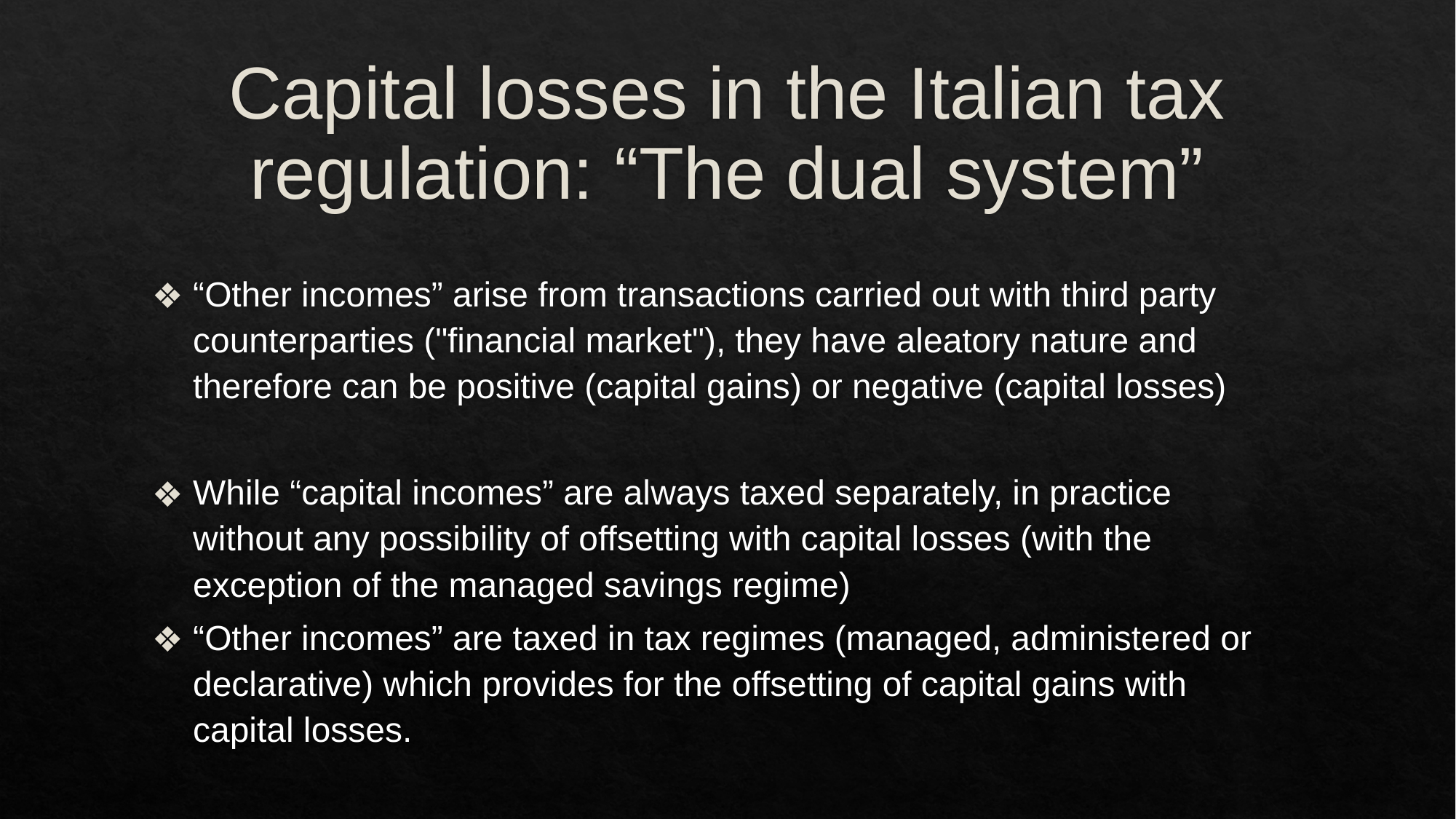

# Capital losses in the Italian tax regulation: “The dual system”
“Other incomes” arise from transactions carried out with third party counterparties ("financial market"), they have aleatory nature and therefore can be positive (capital gains) or negative (capital losses)

While “capital incomes” are always taxed separately, in practice without any possibility of offsetting with capital losses (with the exception of the managed savings regime)
“Other incomes” are taxed in tax regimes (managed, administered or declarative) which provides for the offsetting of capital gains with capital losses.